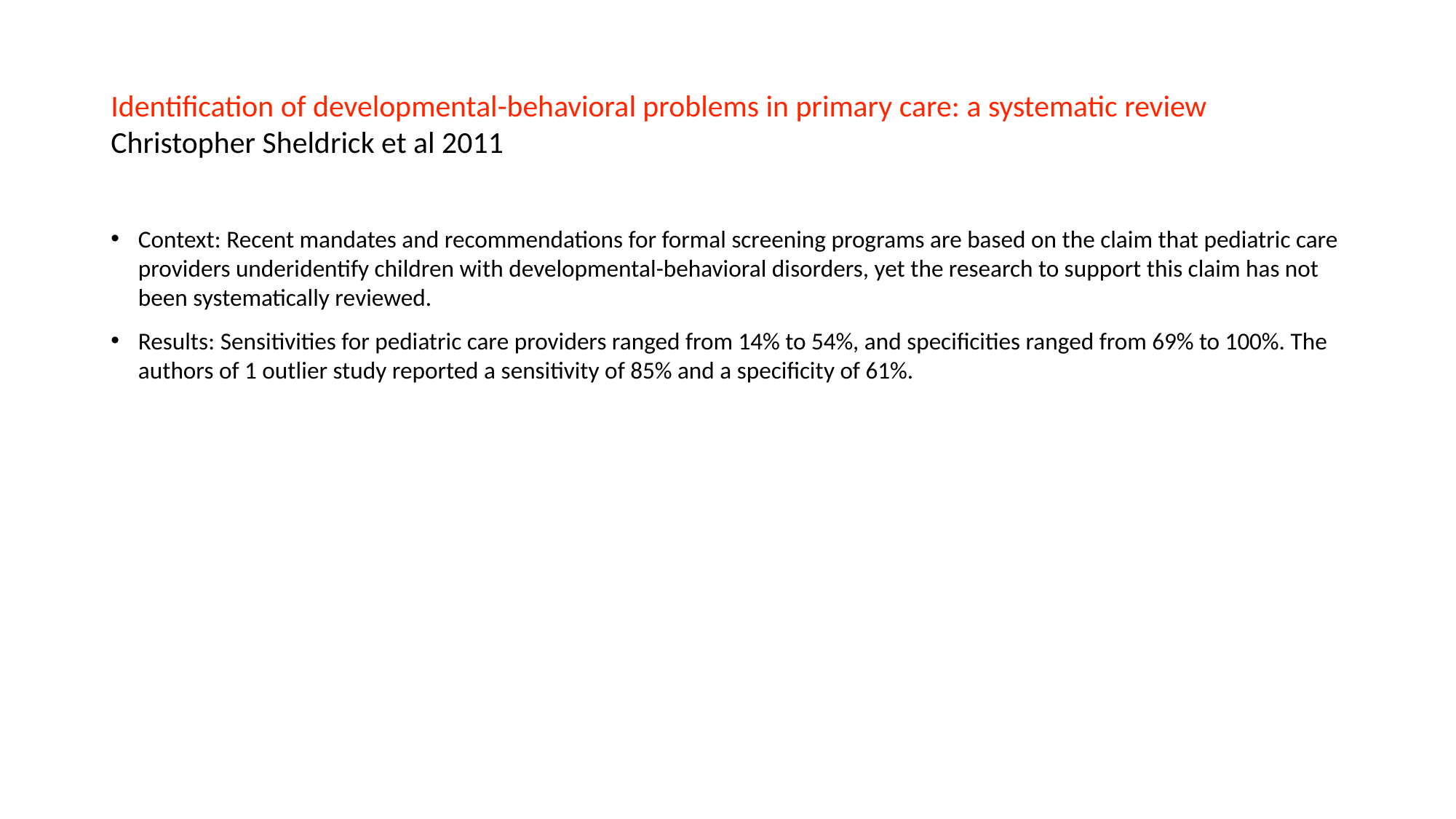

# Identification of developmental-behavioral problems in primary care: a systematic review Christopher Sheldrick et al 2011
Context: Recent mandates and recommendations for formal screening programs are based on the claim that pediatric care providers underidentify children with developmental-behavioral disorders, yet the research to support this claim has not been systematically reviewed.
Results: Sensitivities for pediatric care providers ranged from 14% to 54%, and specificities ranged from 69% to 100%. The authors of 1 outlier study reported a sensitivity of 85% and a specificity of 61%.